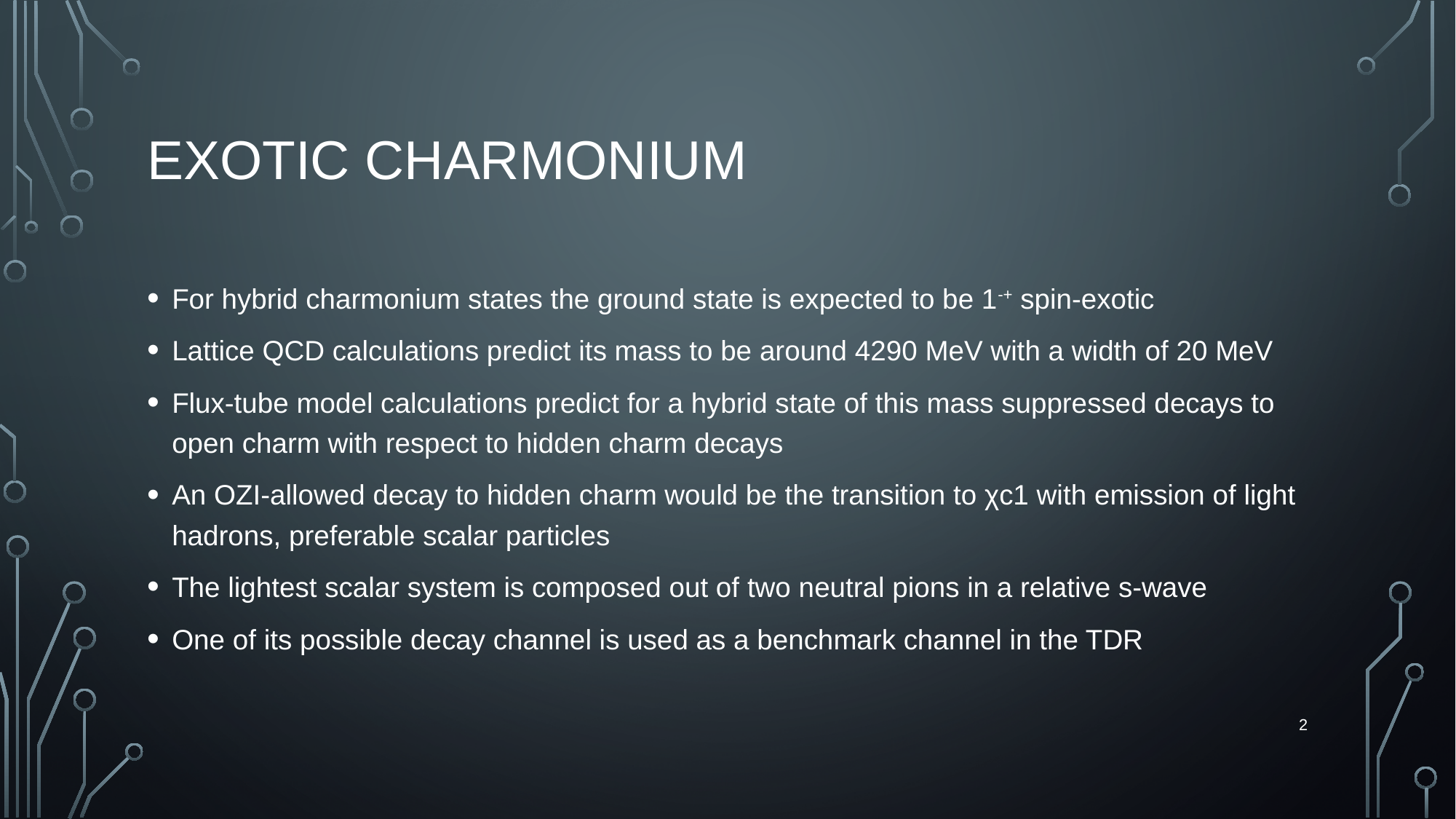

# Exotic charmonium
For hybrid charmonium states the ground state is expected to be 1-+ spin-exotic
Lattice QCD calculations predict its mass to be around 4290 MeV with a width of 20 MeV
Flux-tube model calculations predict for a hybrid state of this mass suppressed decays to open charm with respect to hidden charm decays
An OZI-allowed decay to hidden charm would be the transition to χc1 with emission of light hadrons, preferable scalar particles
The lightest scalar system is composed out of two neutral pions in a relative s-wave
One of its possible decay channel is used as a benchmark channel in the TDR

2